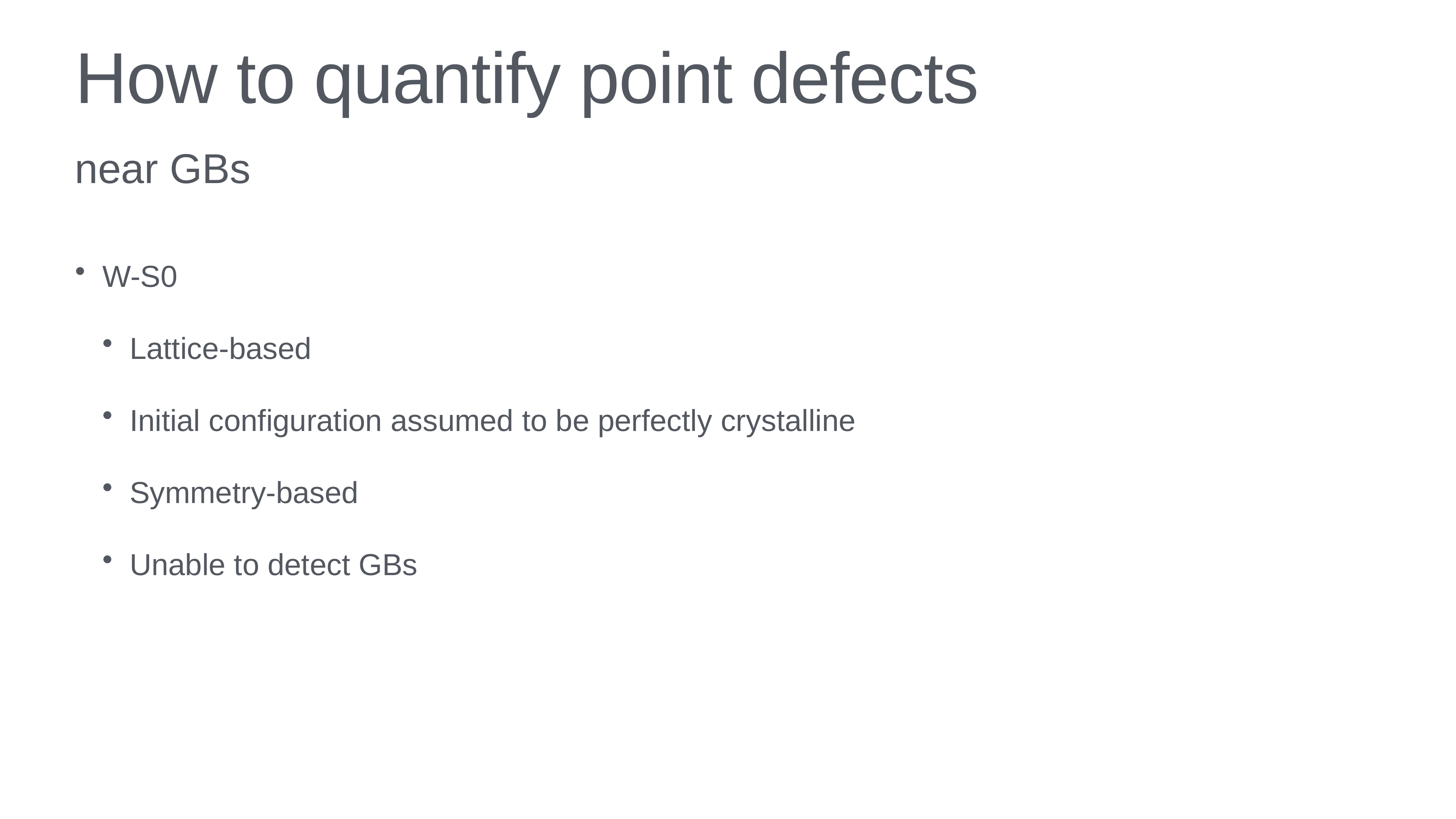

# How to quantify point defects
near GBs
W-S0
Lattice-based
Initial configuration assumed to be perfectly crystalline
Symmetry-based
Unable to detect GBs